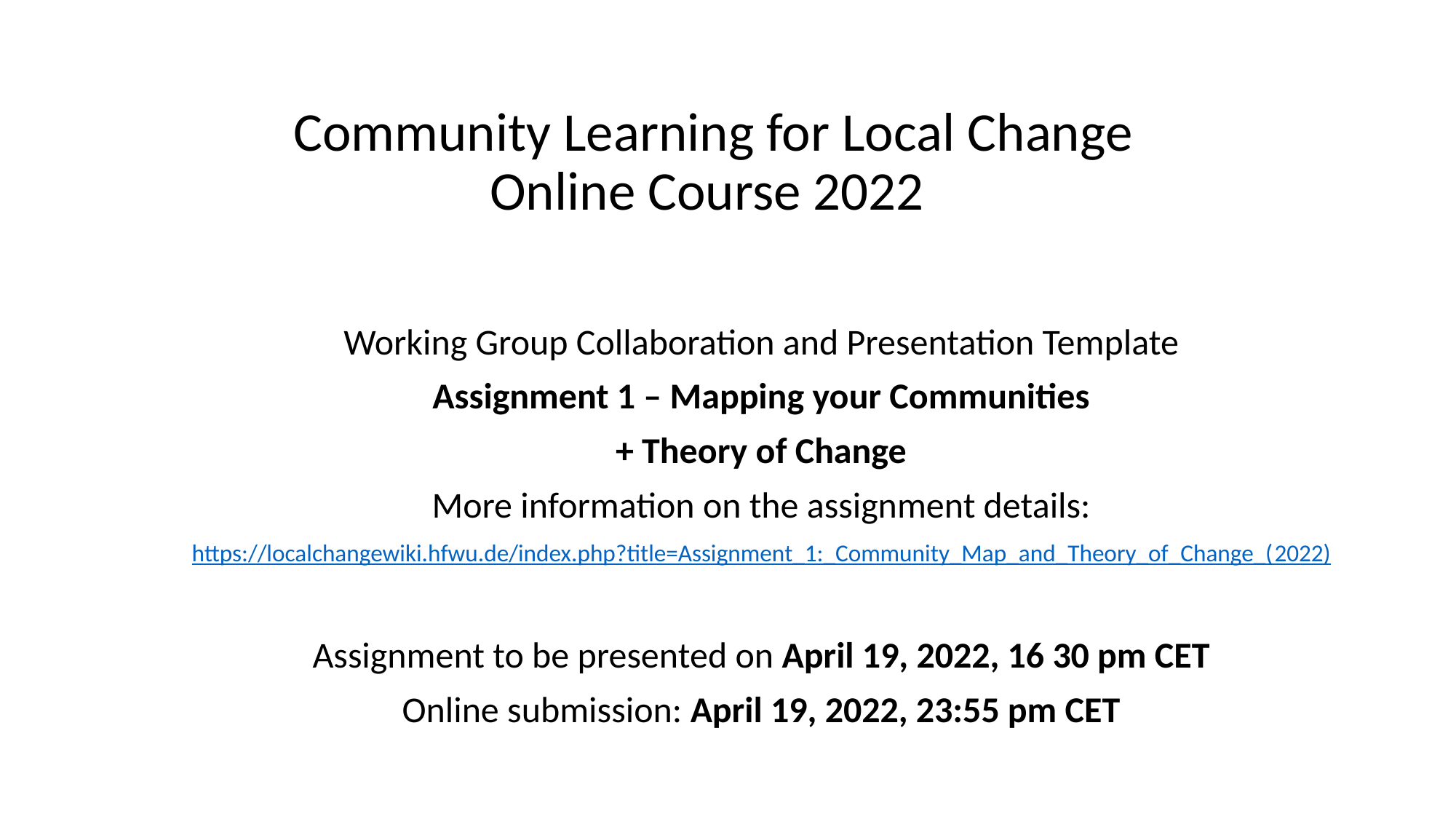

# Community Learning for Local Change Online Course 2022
Working Group Collaboration and Presentation Template
Assignment 1 – Mapping your Communities
+ Theory of Change
More information on the assignment details:
https://localchangewiki.hfwu.de/index.php?title=Assignment_1:_Community_Map_and_Theory_of_Change_(2022)

Assignment to be presented on April 19, 2022, 16 30 pm CET
Online submission: April 19, 2022, 23:55 pm CET